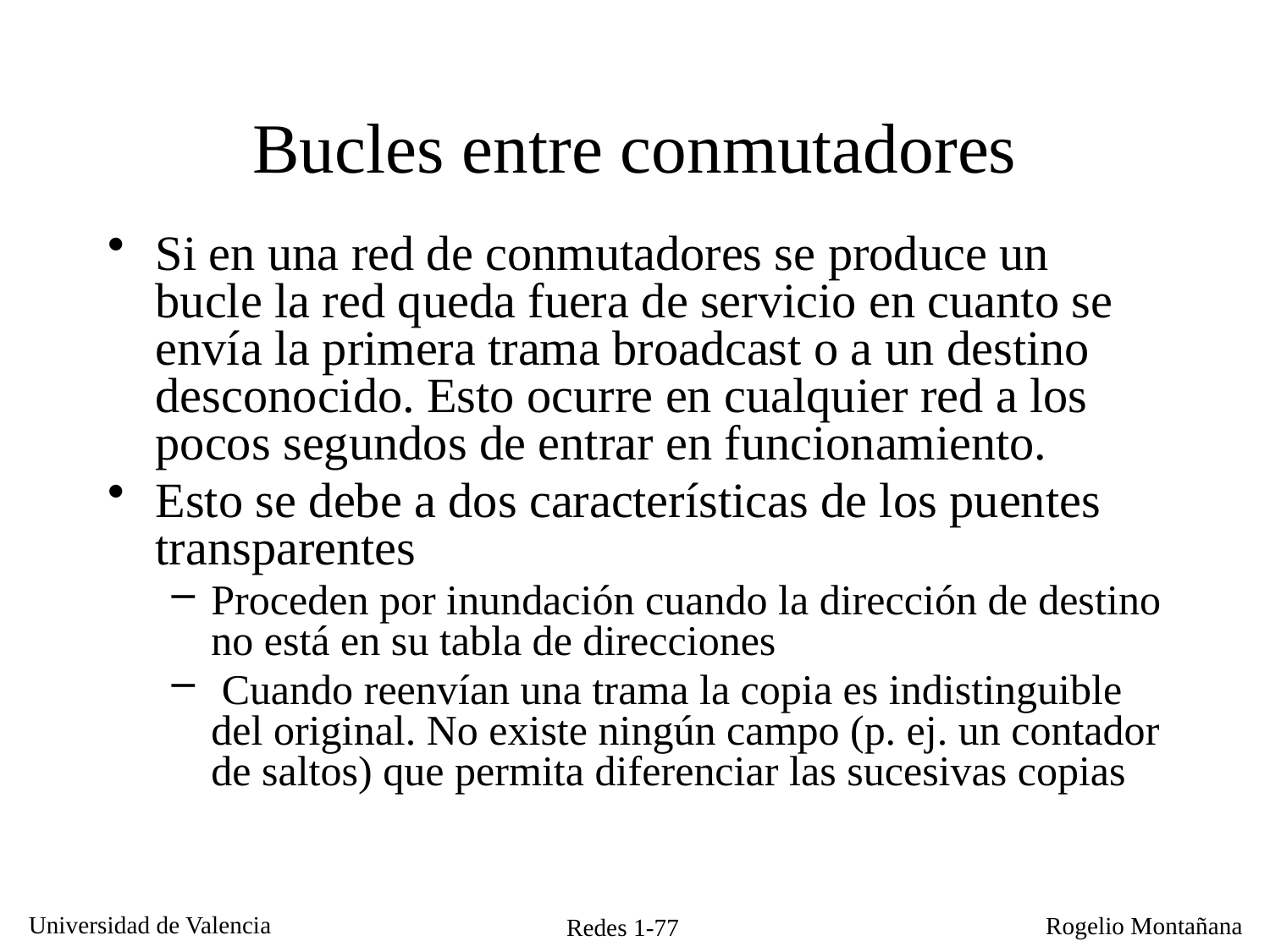

# Bucles entre conmutadores
Si en una red de conmutadores se produce un bucle la red queda fuera de servicio en cuanto se envía la primera trama broadcast o a un destino desconocido. Esto ocurre en cualquier red a los pocos segundos de entrar en funcionamiento.
Esto se debe a dos características de los puentes transparentes
Proceden por inundación cuando la dirección de destino no está en su tabla de direcciones
 Cuando reenvían una trama la copia es indistinguible del original. No existe ningún campo (p. ej. un contador de saltos) que permita diferenciar las sucesivas copias